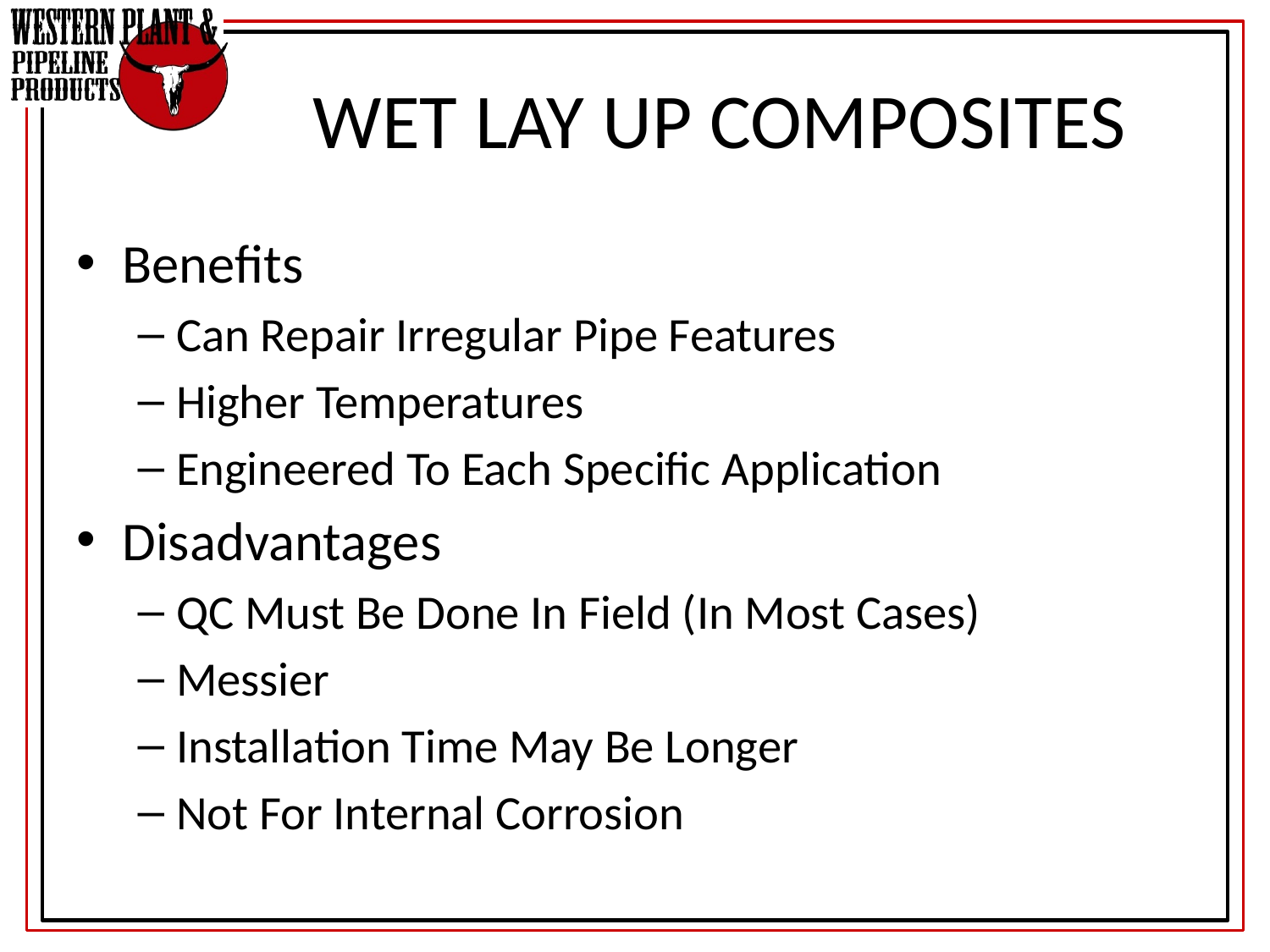

# WET LAY UP COMPOSITES
Benefits
Can Repair Irregular Pipe Features
Higher Temperatures
Engineered To Each Specific Application
Disadvantages
QC Must Be Done In Field (In Most Cases)
Messier
Installation Time May Be Longer
Not For Internal Corrosion